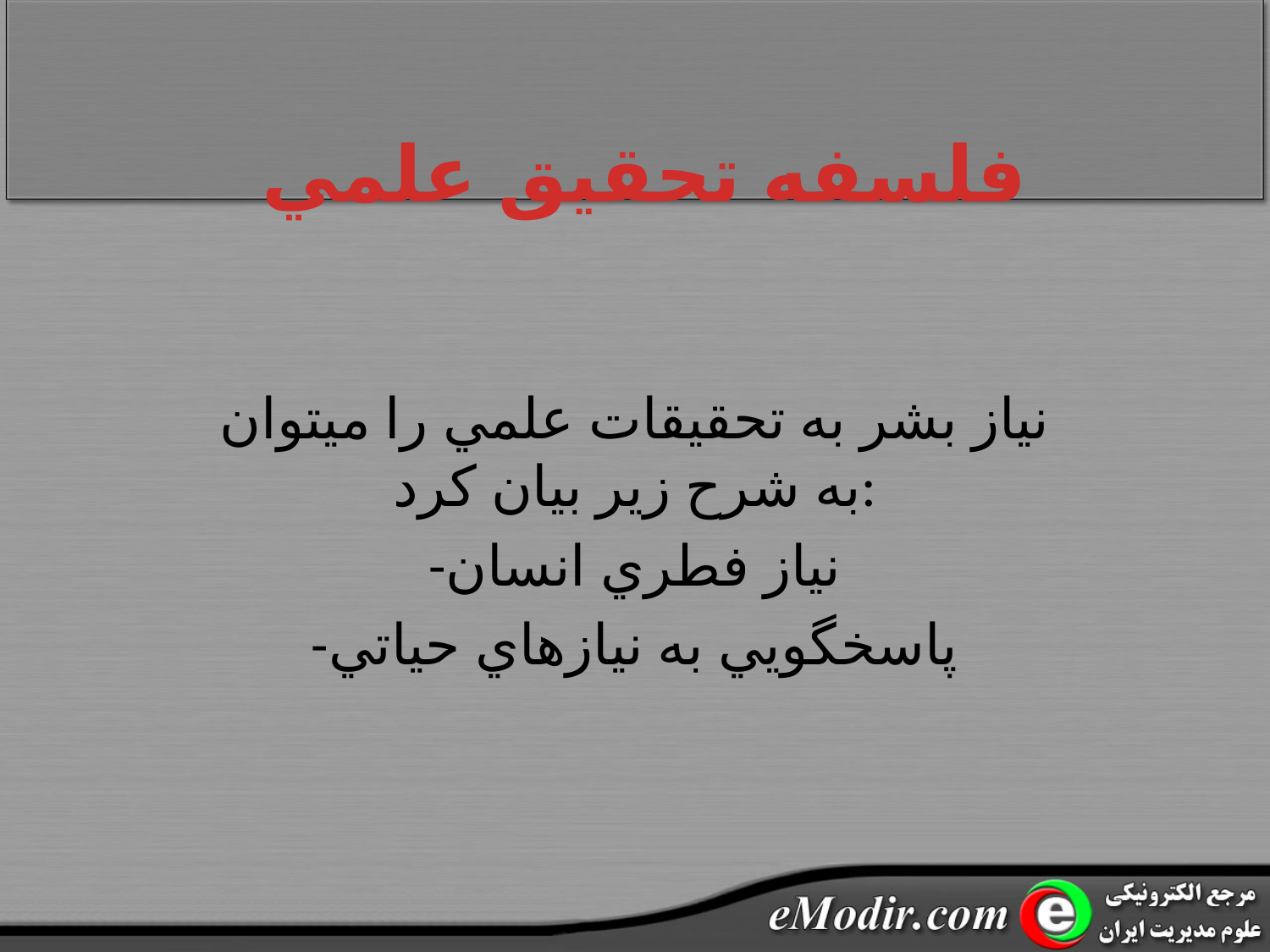

# فلسفه تحقيق علمي
نياز بشر به تحقيقات علمي را ميتوان به شرح زير بيان کرد:
-نياز فطري انسان
-پاسخگويي به نيازهاي حياتي